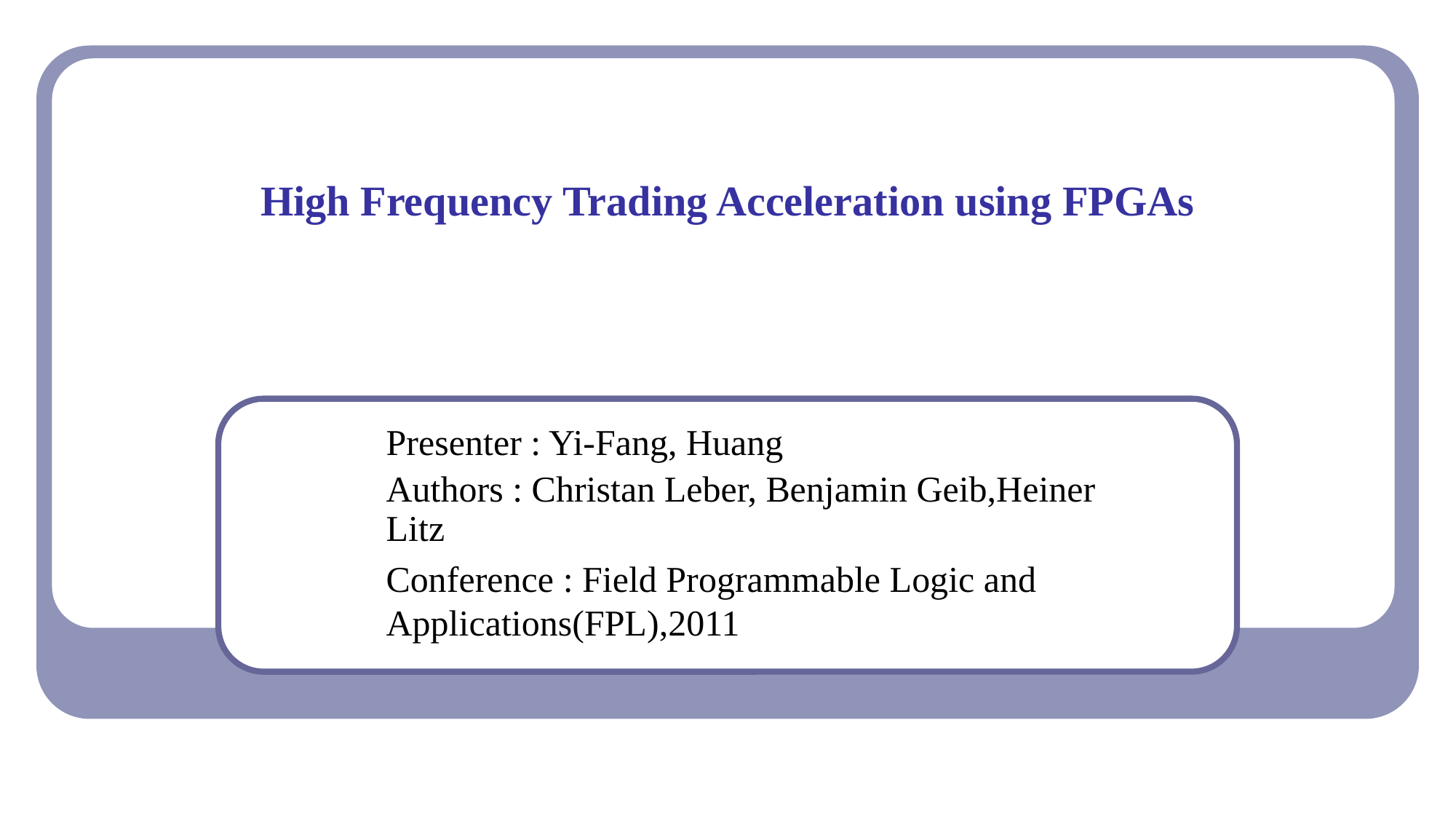

# High Frequency Trading Acceleration using FPGAs

Presenter : Yi-Fang, Huang
Authors : Christan Leber, Benjamin Geib,Heiner Litz
Conference : Field Programmable Logic and Applications(FPL),2011